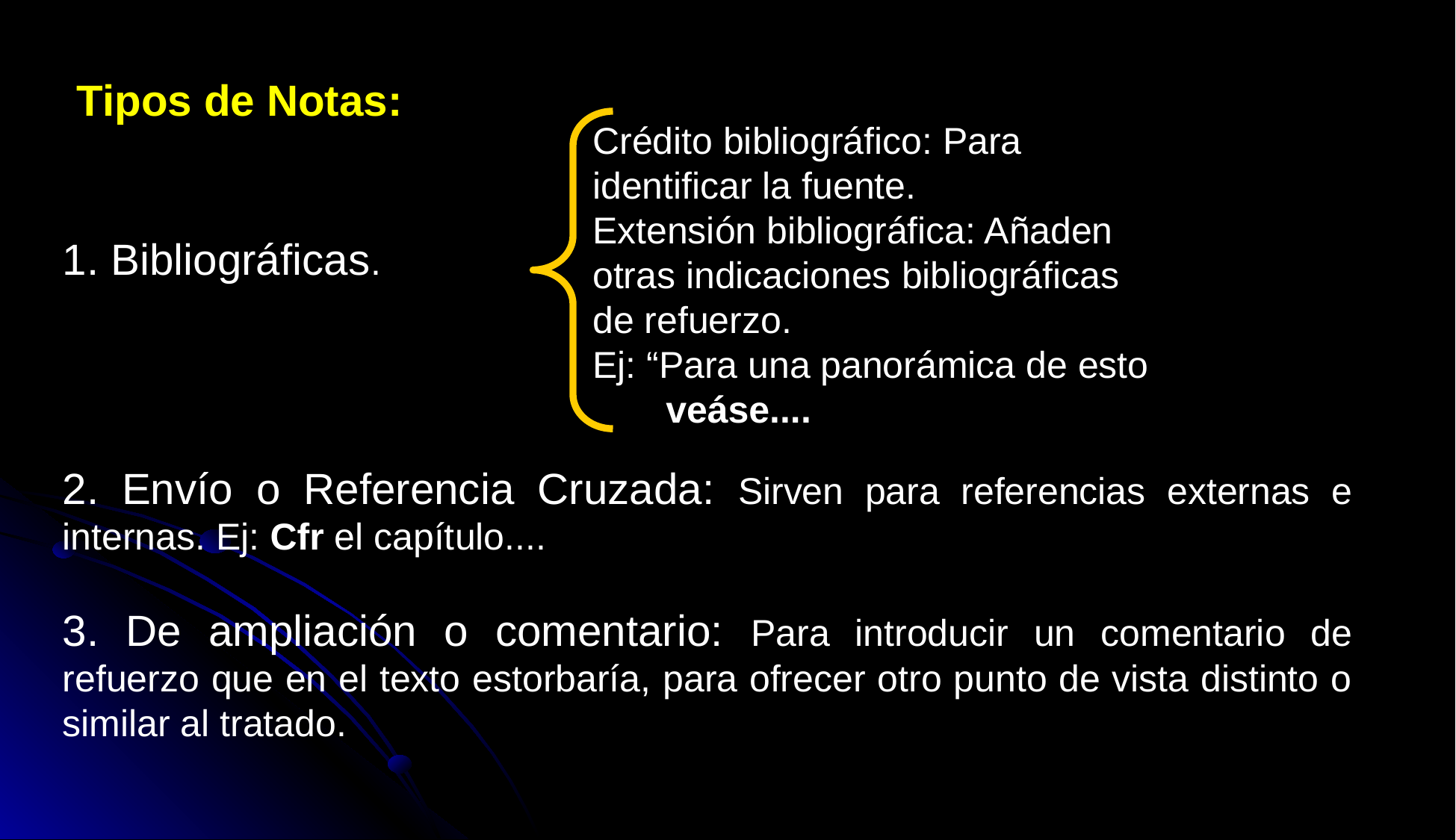

Tipos de Notas:

Crédito bibliográfico: Para
identificar la fuente.
Extensión bibliográfica: Añaden
otras indicaciones bibliográficas
de refuerzo.
Ej: “Para una panorámica de esto
       veáse....
1. Bibliográficas.
2. Envío o Referencia Cruzada: Sirven para referencias externas e internas. Ej: Cfr el capítulo....

3. De ampliación o comentario: Para introducir un comentario de refuerzo que en el texto estorbaría, para ofrecer otro punto de vista distinto o similar al tratado.